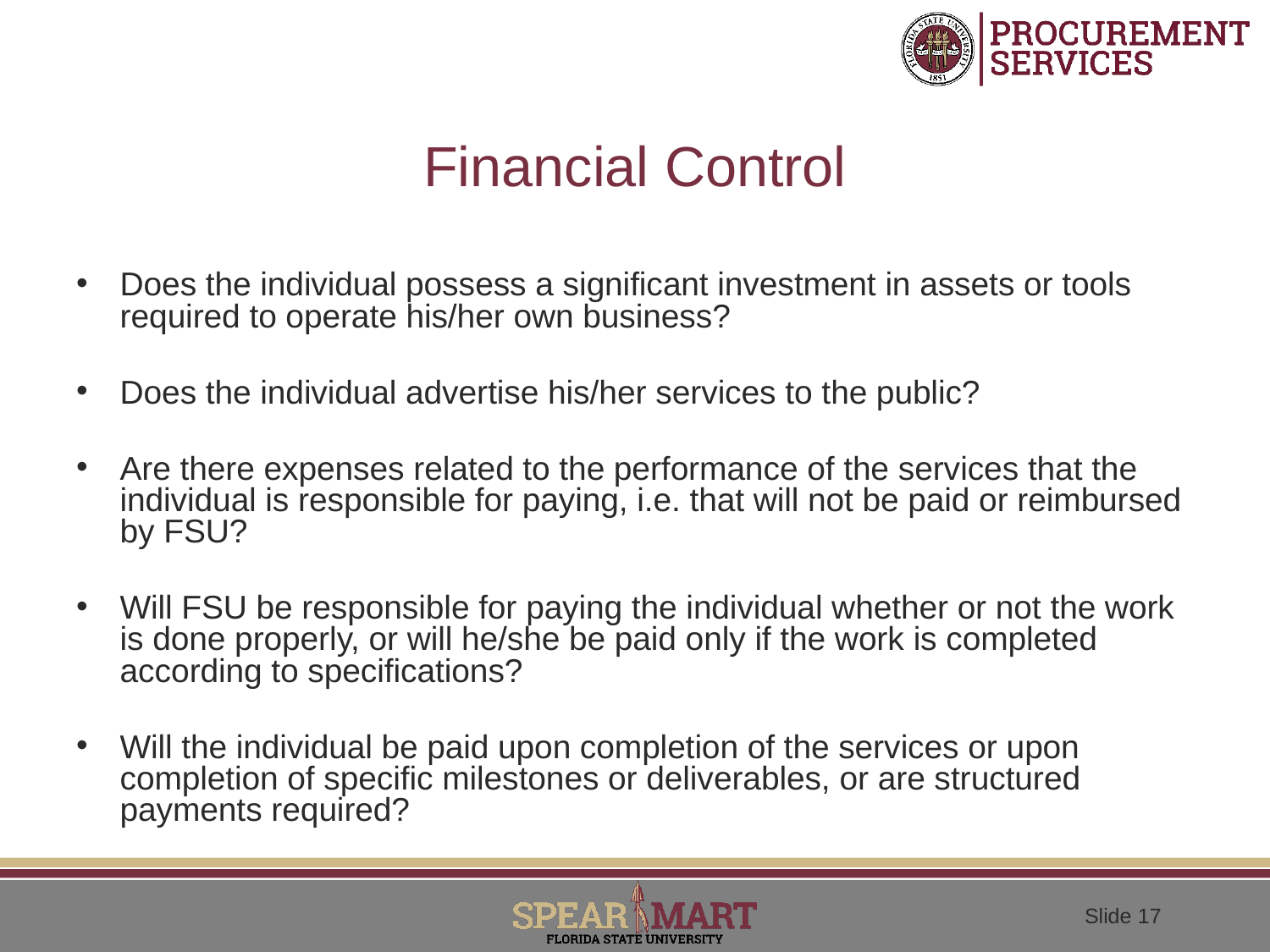

# Financial Control
Does the individual possess a significant investment in assets or tools required to operate his/her own business?

Does the individual advertise his/her services to the public?

Are there expenses related to the performance of the services that the individual is responsible for paying, i.e. that will not be paid or reimbursed by FSU?

Will FSU be responsible for paying the individual whether or not the work is done properly, or will he/she be paid only if the work is completed according to specifications?

Will the individual be paid upon completion of the services or upon completion of specific milestones or deliverables, or are structured payments required?